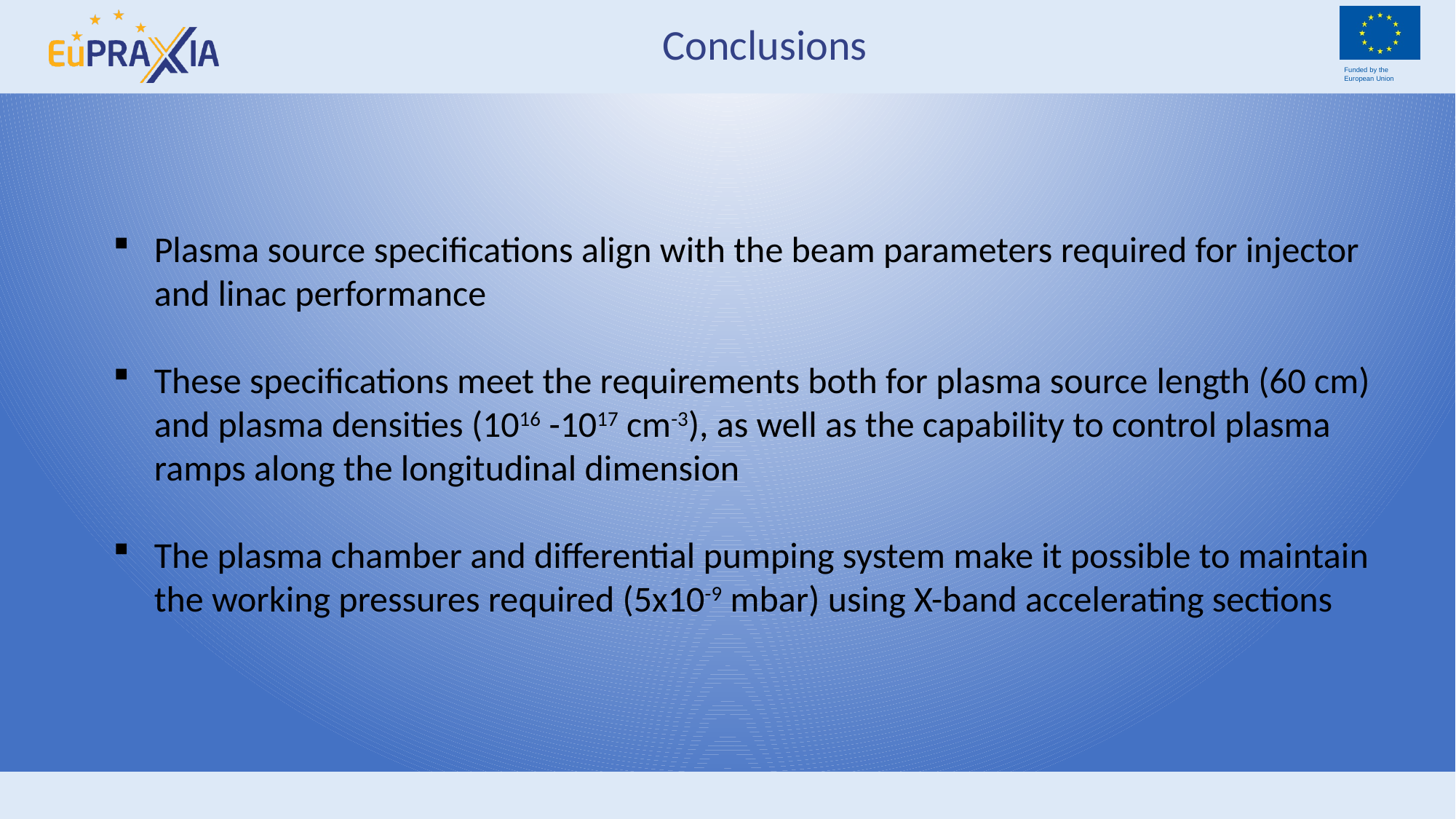

# Conclusions
Plasma source specifications align with the beam parameters required for injector and linac performance

These specifications meet the requirements both for plasma source length (60 cm) and plasma densities (1016 -1017 cm-3), as well as the capability to control plasma ramps along the longitudinal dimension

The plasma chamber and differential pumping system make it possible to maintain the working pressures required (5x10-9 mbar) using X-band accelerating sections